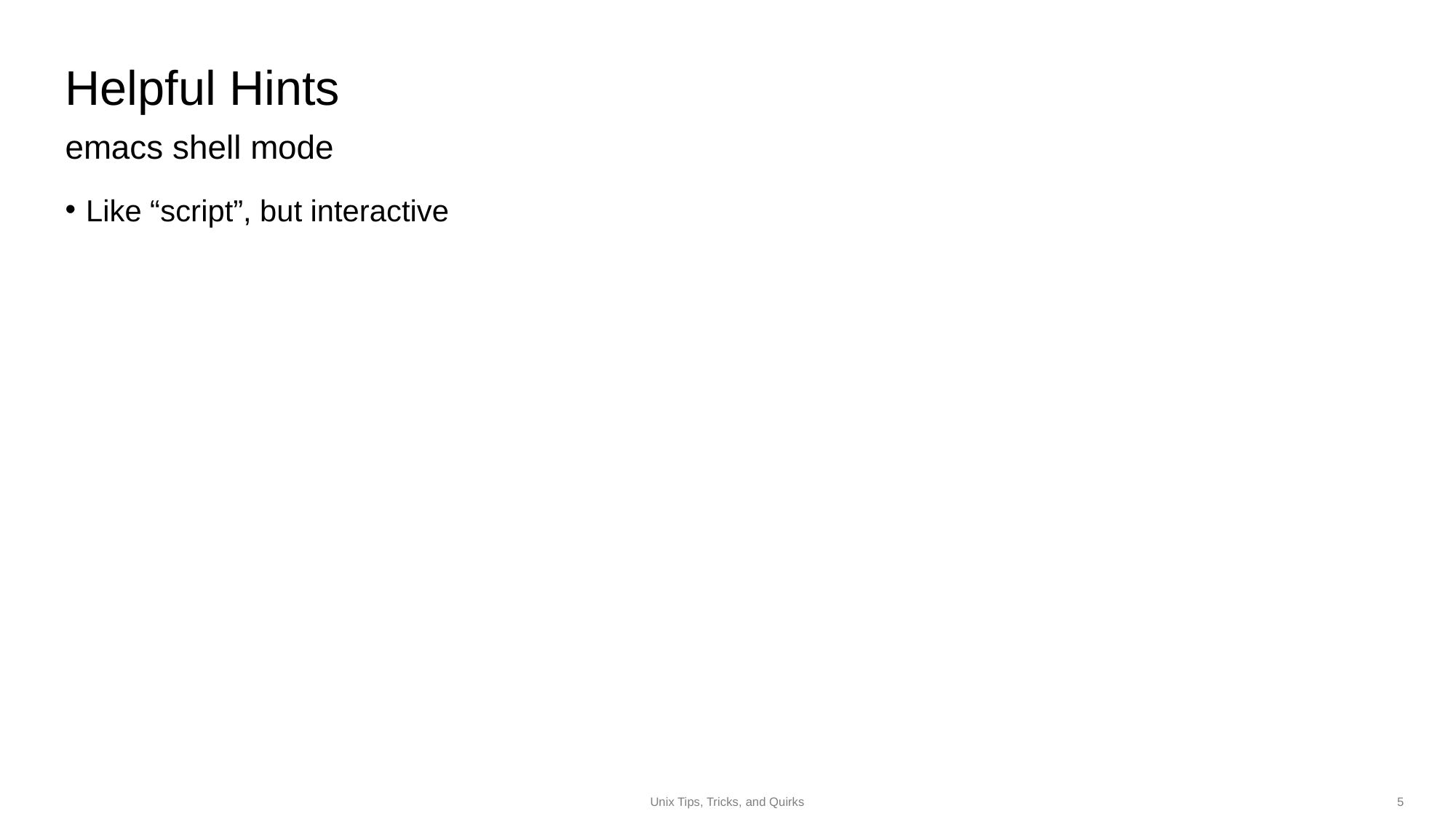

Helpful Hints
emacs shell mode
# Like “script”, but interactive